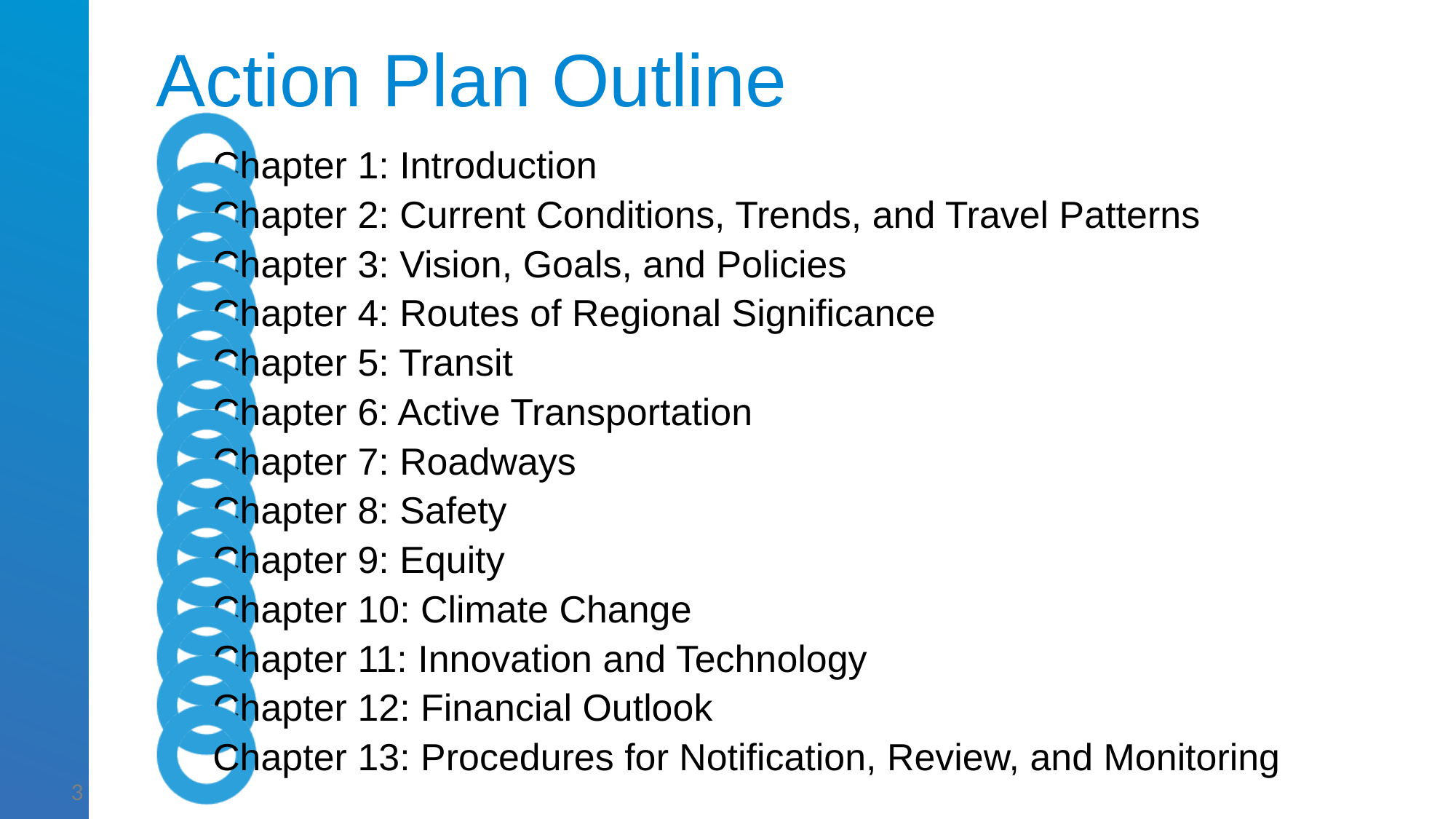

# Action Plan Outline
Chapter 1: Introduction
Chapter 2: Current Conditions, Trends, and Travel Patterns
Chapter 3: Vision, Goals, and Policies
Chapter 4: Routes of Regional Significance
Chapter 5: Transit
Chapter 6: Active Transportation
Chapter 7: Roadways
Chapter 8: Safety
Chapter 9: Equity
Chapter 10: Climate Change
Chapter 11: Innovation and Technology
Chapter 12: Financial Outlook
Chapter 13: Procedures for Notification, Review, and Monitoring

3